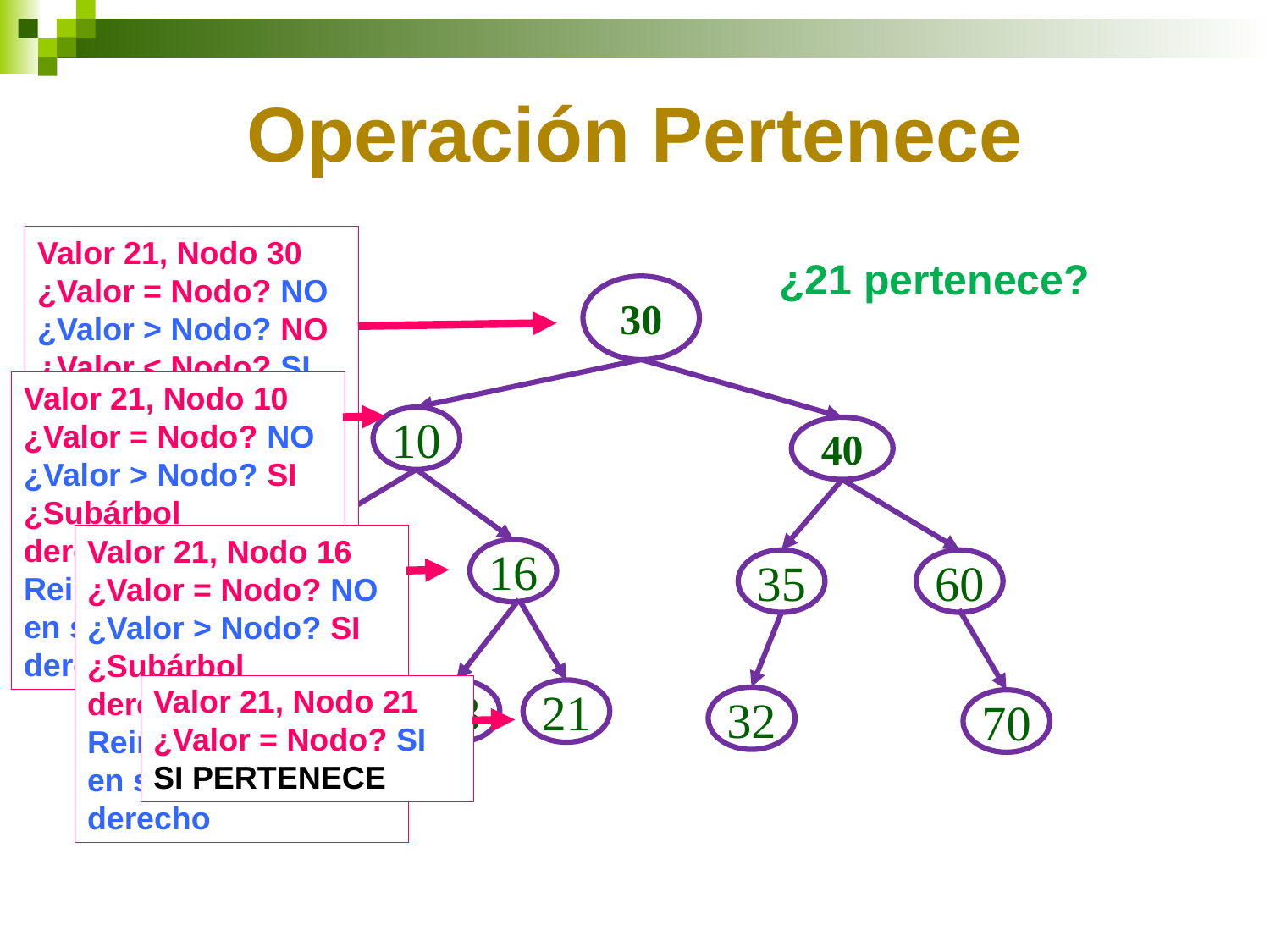

# Operación Pertenece
Valor 21, Nodo 30
¿Valor = Nodo? NO
¿Valor > Nodo? NO
¿Valor < Nodo? SI
¿Subárbol
izquierdo existe? SI
Reiniciar búsqueda en subárbol izquierdo

¿21 pertenece?
30
10
40
6
16
35
60
13
21
32
70
Valor 21, Nodo 10
¿Valor = Nodo? NO
¿Valor > Nodo? SI
¿Subárbol
derecho existe? SI
Reiniciar búsqueda en subárbol derecho
Valor 21, Nodo 16
¿Valor = Nodo? NO
¿Valor > Nodo? SI
¿Subárbol
derecho existe? SI
Reiniciar búsqueda en subárbol derecho
Valor 21, Nodo 21
¿Valor = Nodo? SI
SI PERTENECE